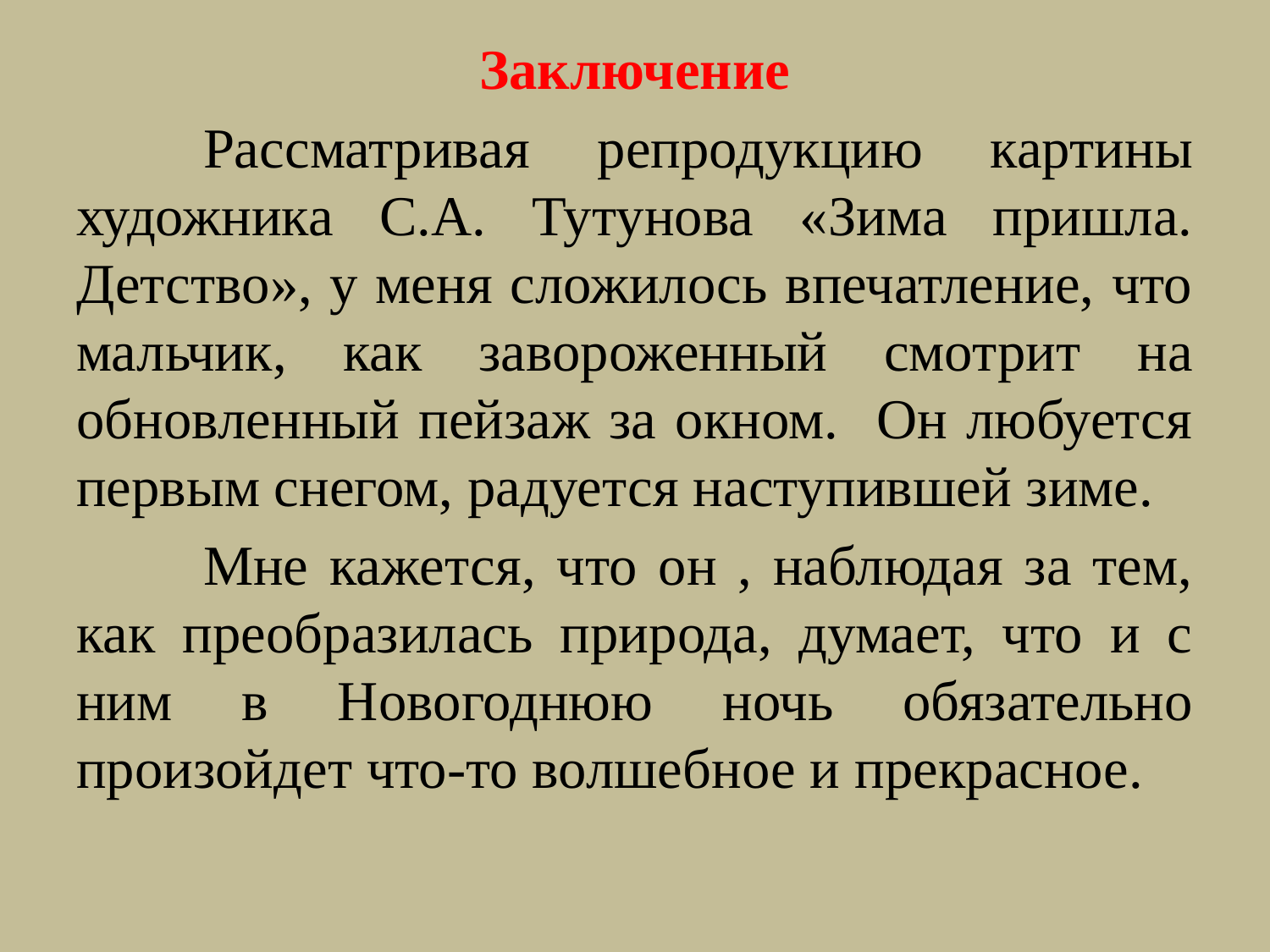

Заключение
	Рассматривая репродукцию картины художника С.А. Тутунова «Зима пришла. Детство», у меня сложилось впечатление, что мальчик, как завороженный смотрит на обновленный пейзаж за окном.  Он любуется первым снегом, радуется наступившей зиме.
	Мне кажется, что он , наблюдая за тем, как преобразилась природа, думает, что и с ним в Новогоднюю ночь обязательно произойдет что-то волшебное и прекрасное.